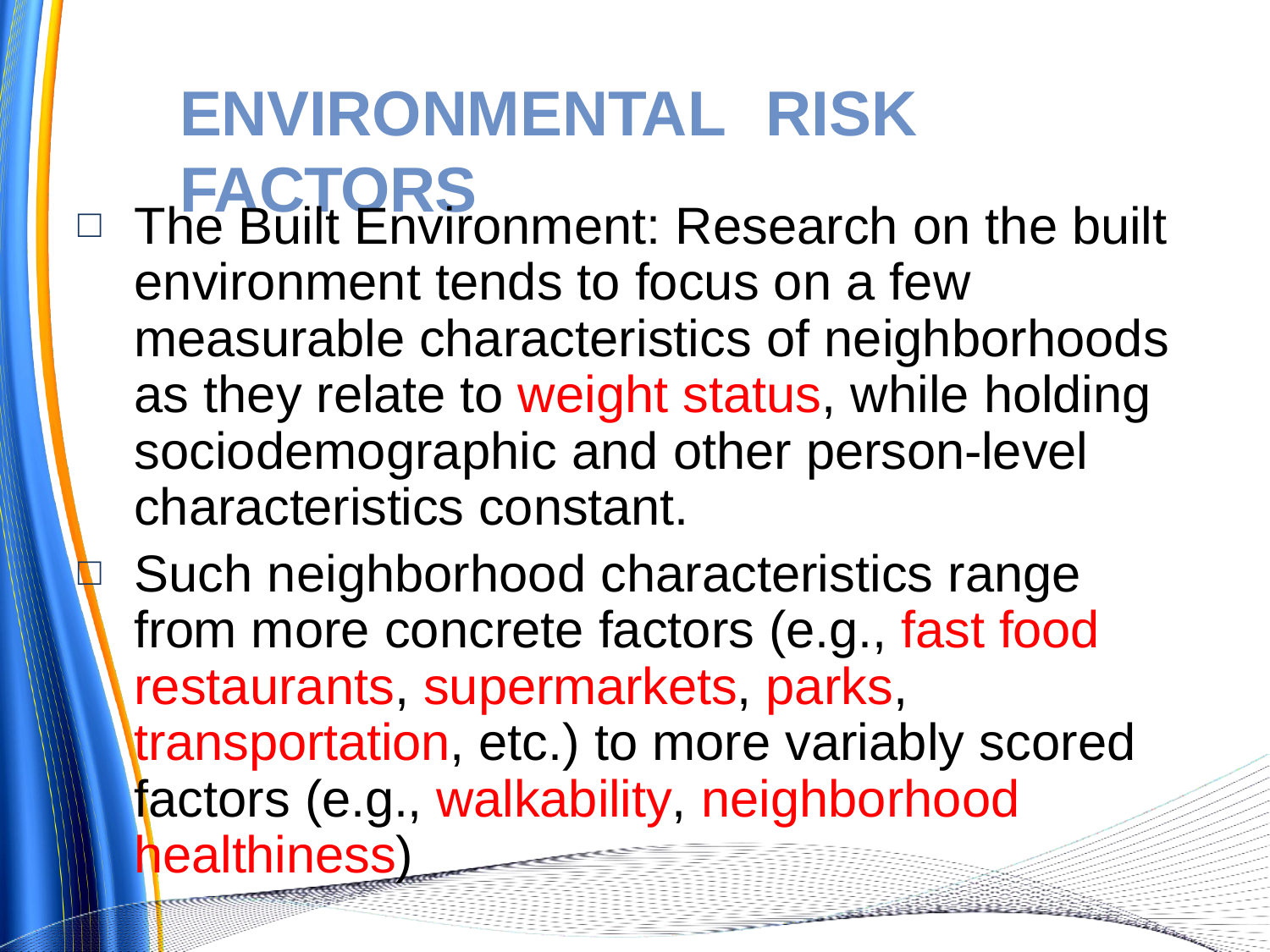

# ENVIRONMENTAL	RISK FACTORS
The Built Environment: Research on the built environment tends to focus on a few measurable characteristics of neighborhoods as they relate to weight status, while holding sociodemographic and other person-level characteristics constant.
Such neighborhood characteristics range from more concrete factors (e.g., fast food restaurants, supermarkets, parks, transportation, etc.) to more variably scored factors (e.g., walkability, neighborhood healthiness)